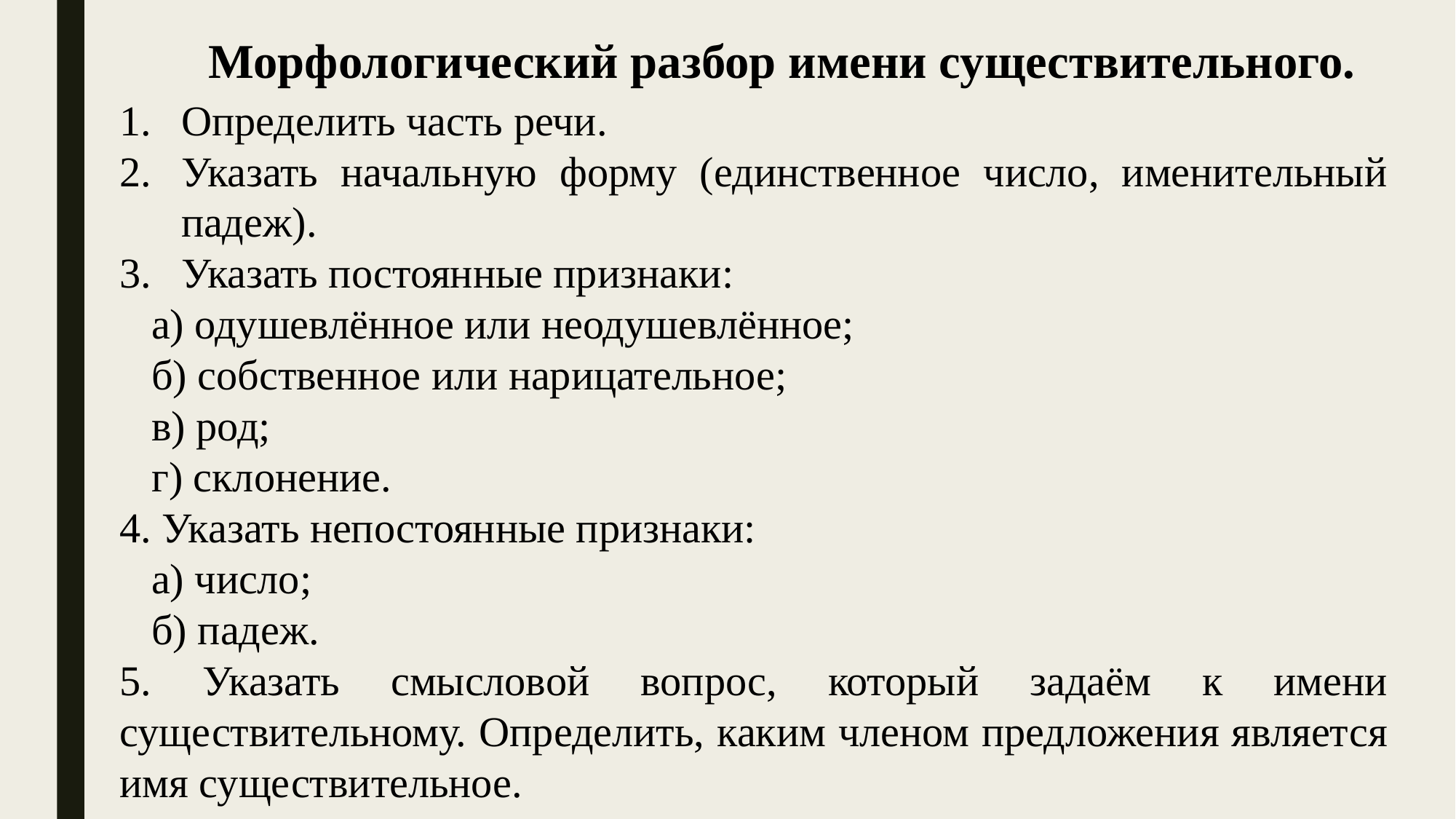

Морфологический разбор имени существительного.
Определить часть речи.
Указать начальную форму (единственное число, именительный падеж).
Указать постоянные признаки:
   а) одушевлённое или неодушевлённое;
   б) собственное или нарицательное;
   в) род;
   г) склонение.
4. Указать непостоянные признаки:
   а) число;
   б) падеж.
5. Указать смысловой вопрос, который задаём к имени существительному. Определить, каким членом предложения является имя существительное.